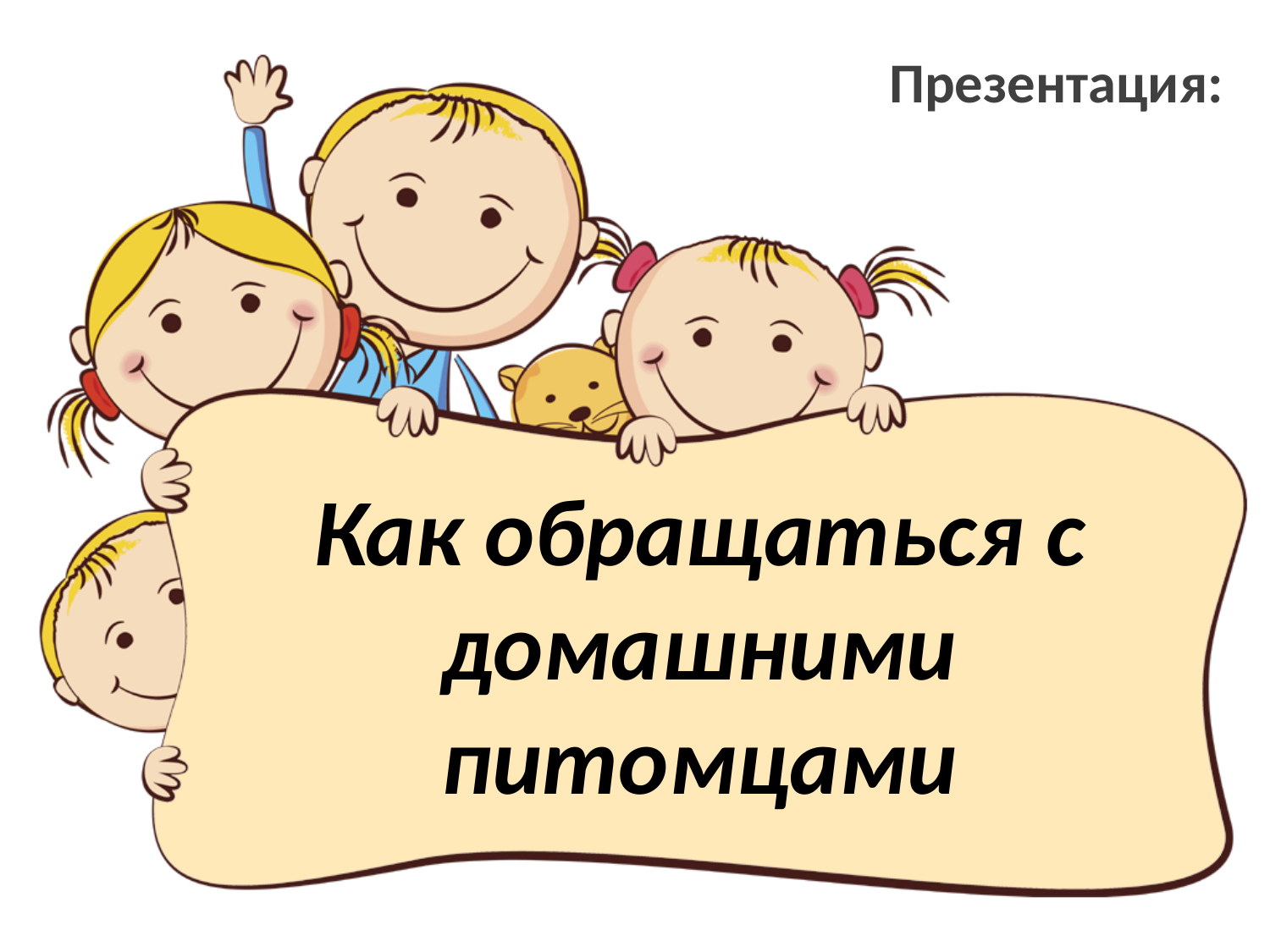

Презентация:
# Как обращаться с домашними питомцами